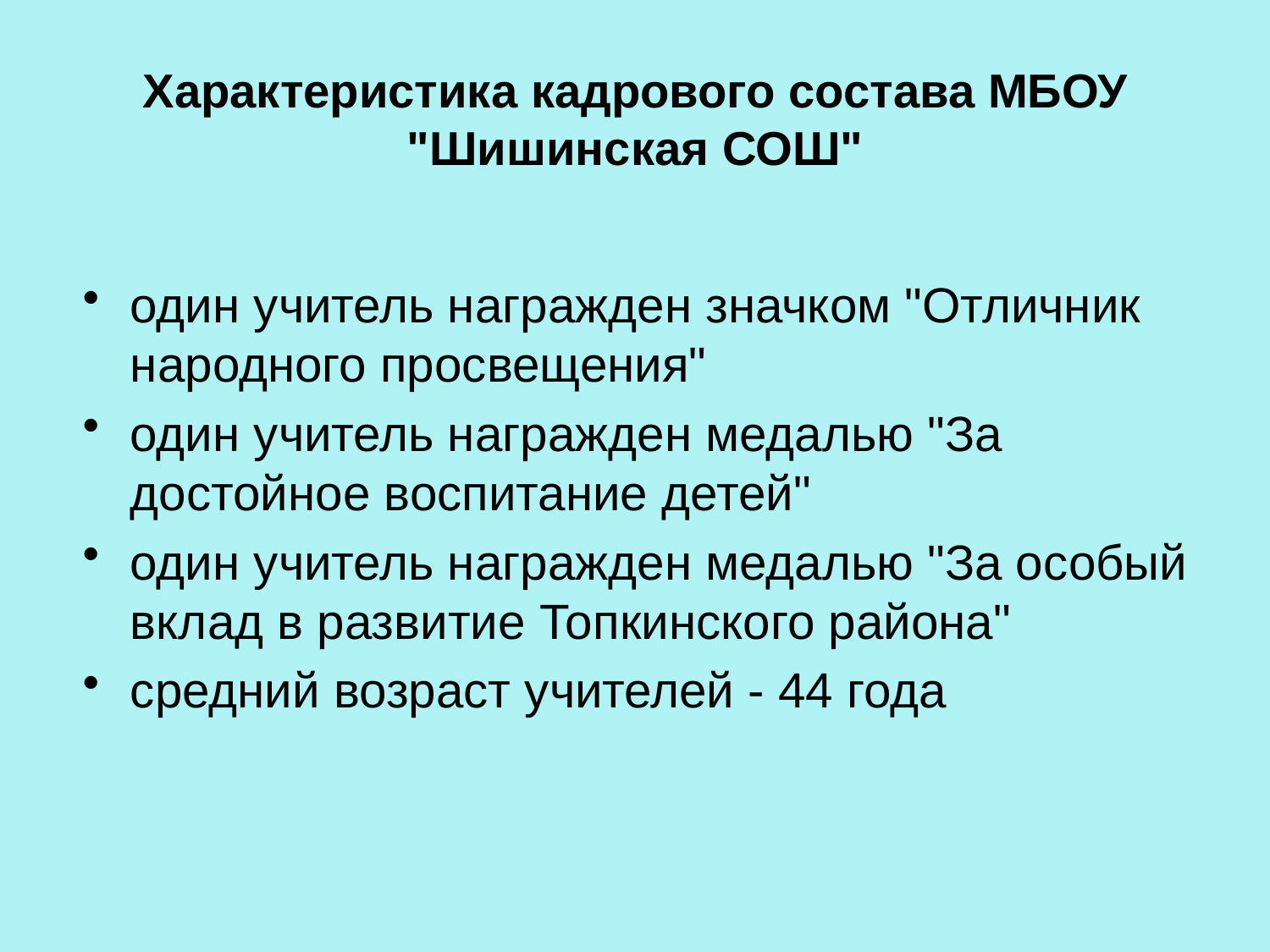

# Характеристика кадрового состава МБОУ "Шишинская СОШ"
один учитель награжден значком "Отличник народного просвещения"
один учитель награжден медалью "За достойное воспитание детей"
один учитель награжден медалью "За особый вклад в развитие Топкинского района"
средний возраст учителей - 44 года